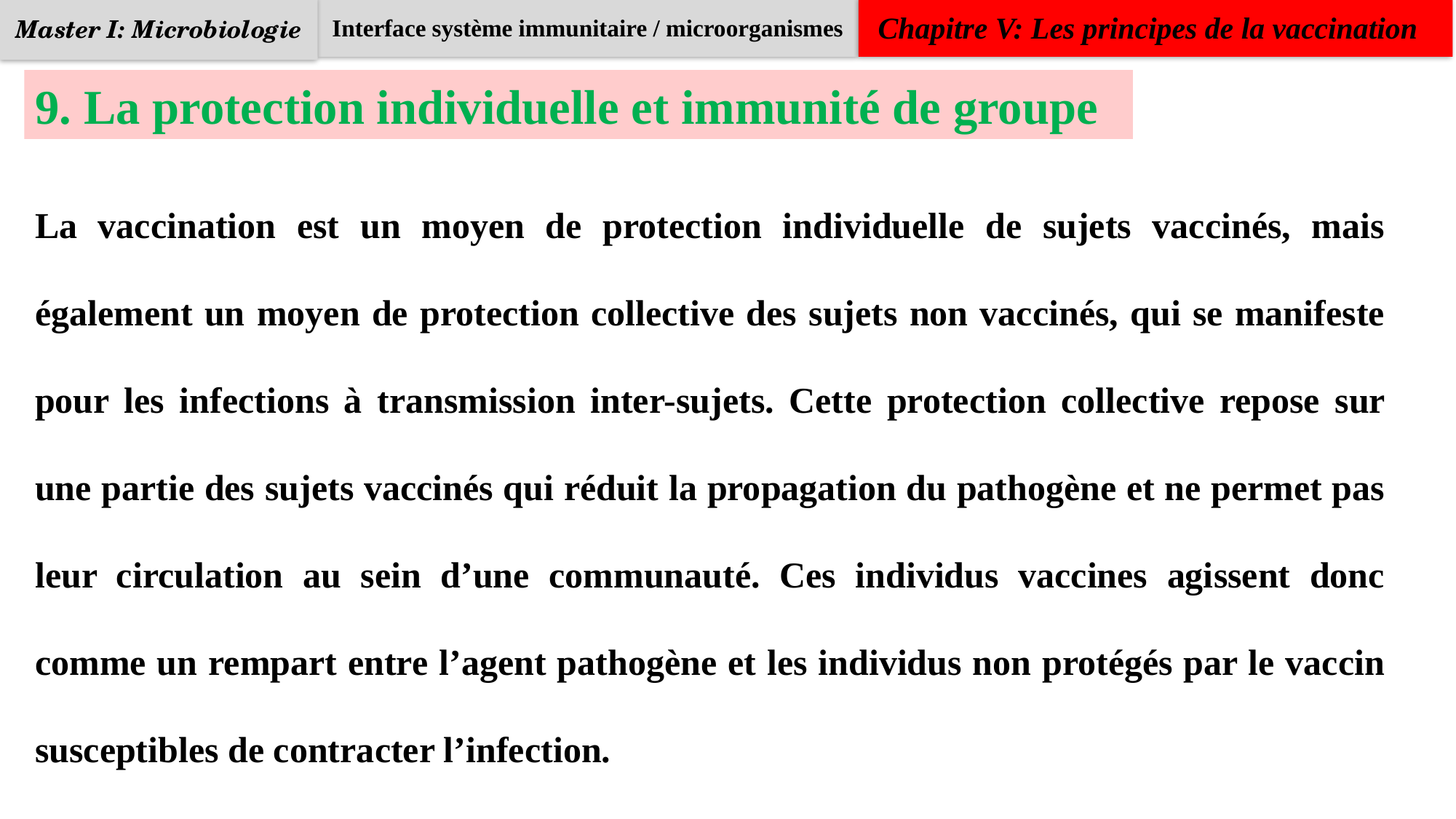

Interface système immunitaire / microorganismes
Chapitre V: Les principes de la vaccination
Master I: Microbiologie
9. La protection individuelle et immunité de groupe
La vaccination est un moyen de protection individuelle de sujets vaccinés, mais également un moyen de protection collective des sujets non vaccinés, qui se manifeste pour les infections à transmission inter-sujets. Cette protection collective repose sur une partie des sujets vaccinés qui réduit la propagation du pathogène et ne permet pas leur circulation au sein d’une communauté. Ces individus vaccines agissent donc comme un rempart entre l’agent pathogène et les individus non protégés par le vaccin susceptibles de contracter l’infection.